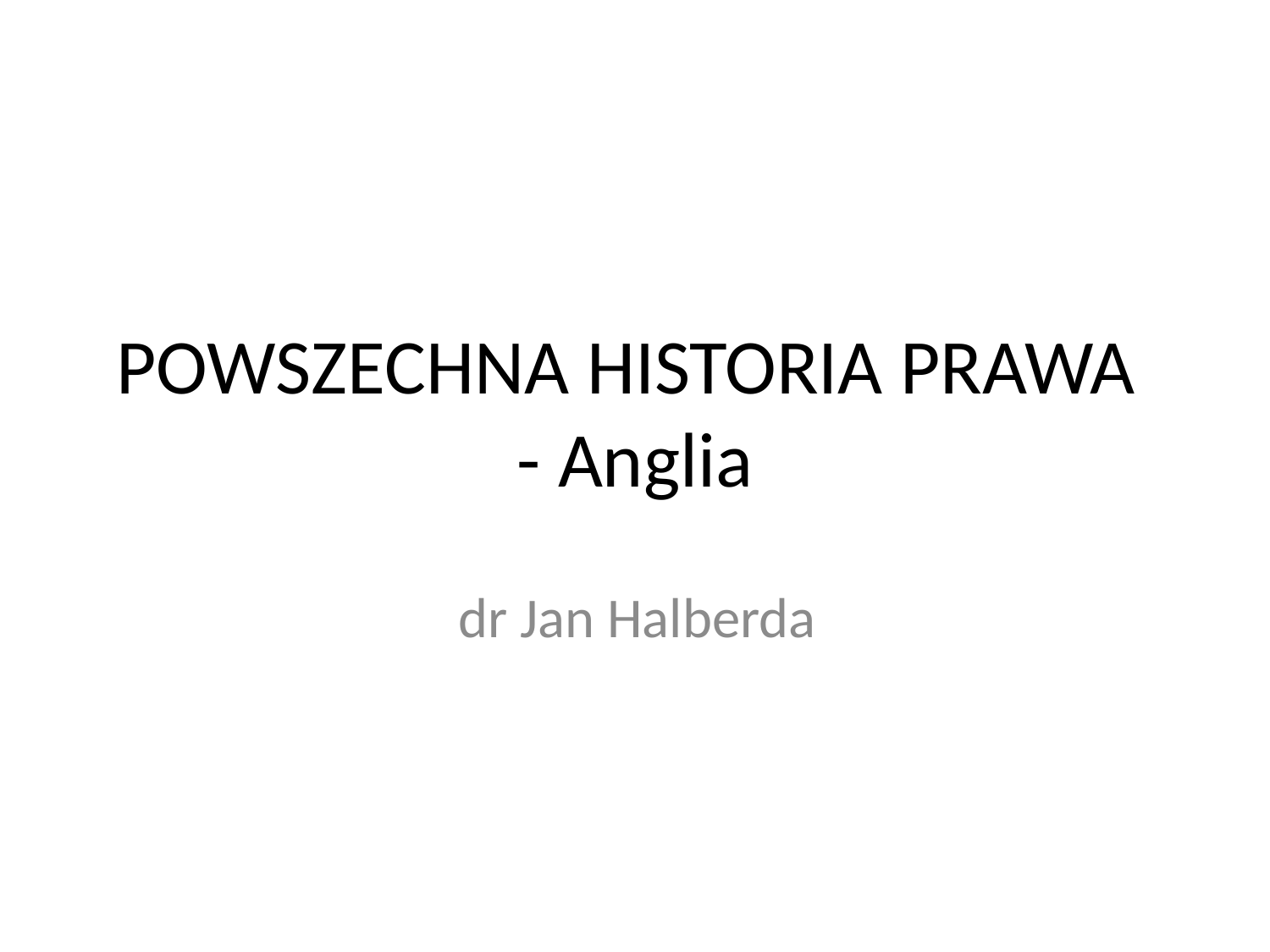

# POWSZECHNA HISTORIA PRAWA - Anglia

dr Jan Halberda